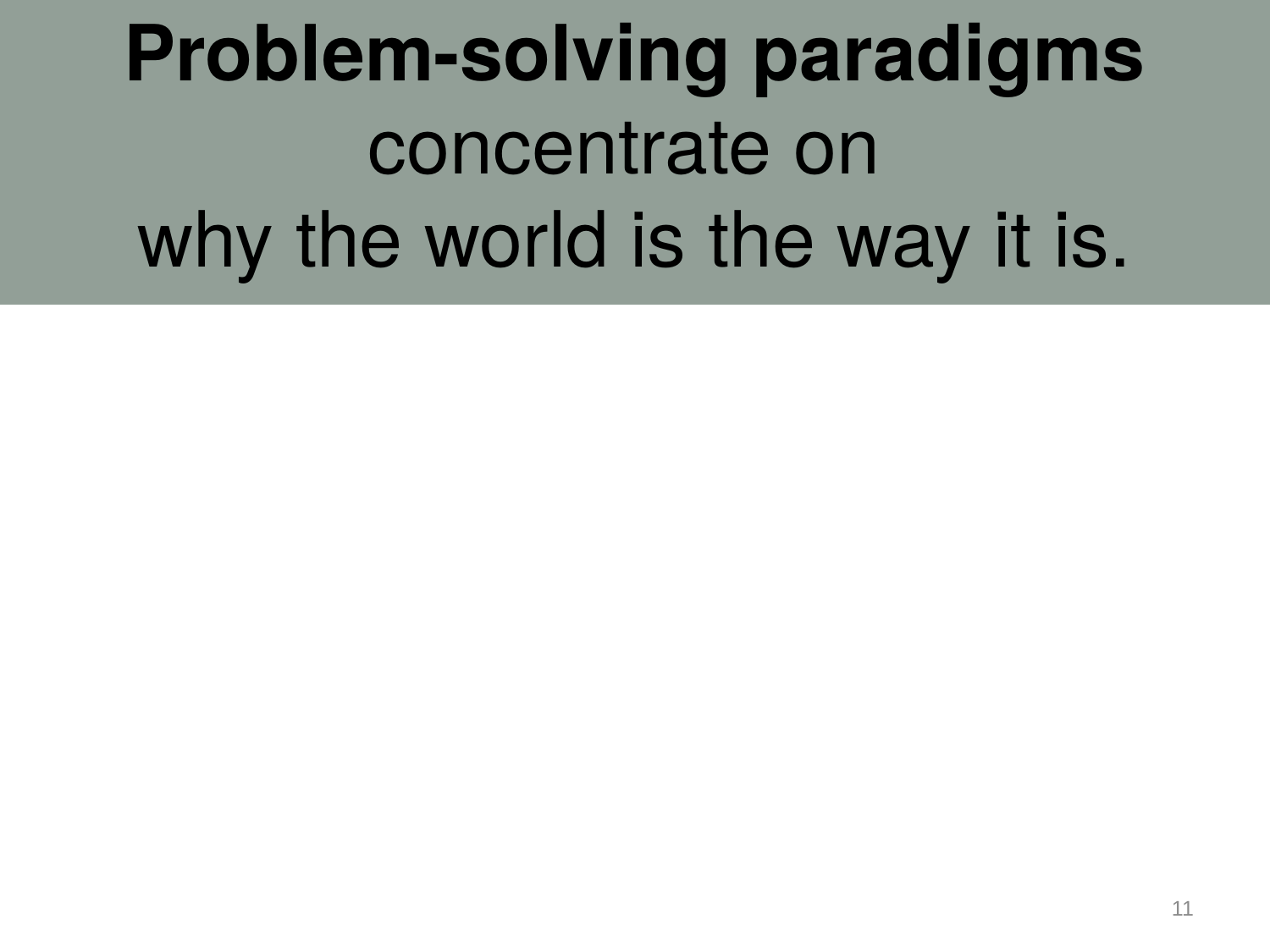

# Problem-solving paradigms concentrate on why the world is the way it is.
11